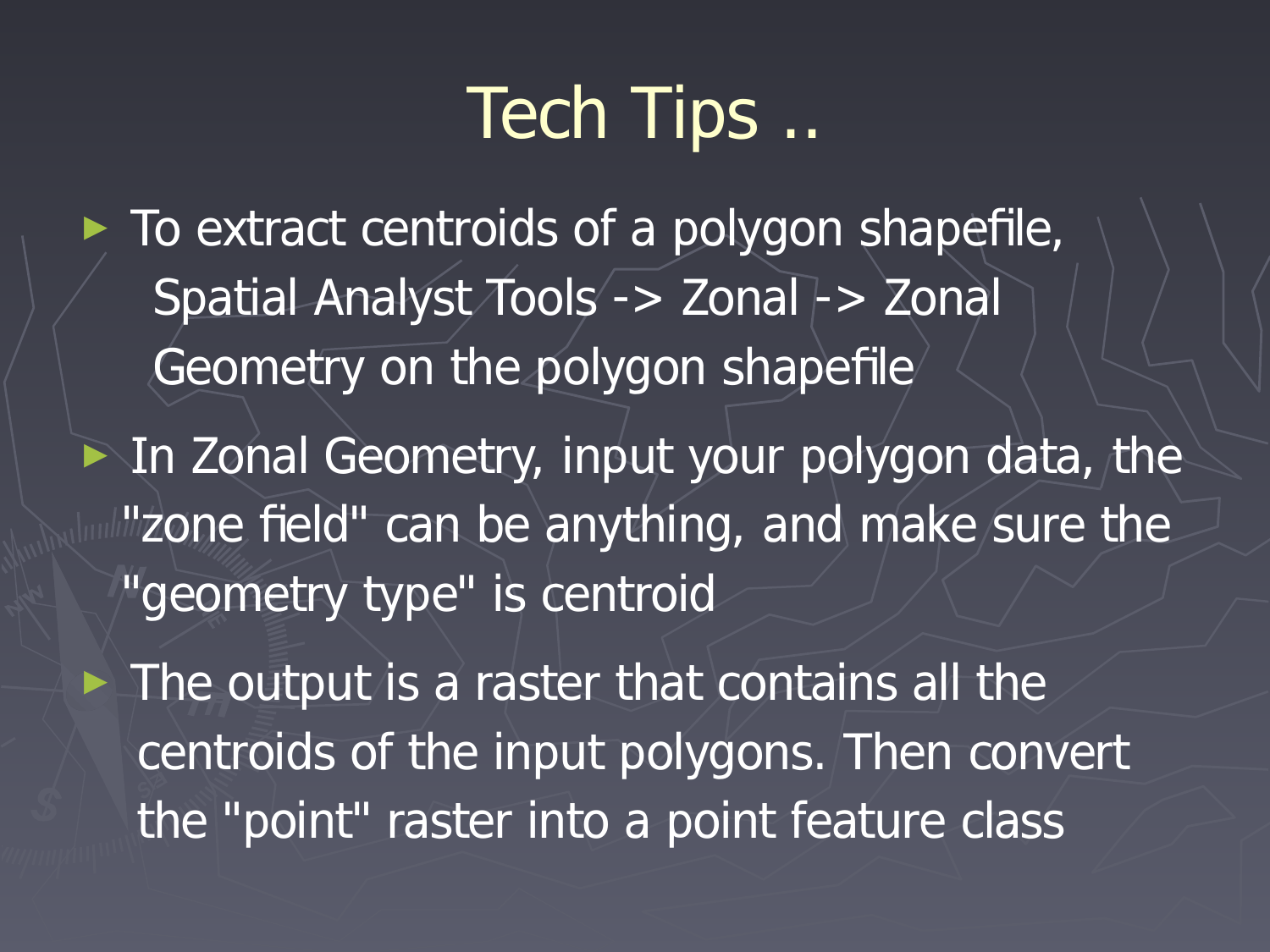

# Tech Tips ..
 To extract centroids of a polygon shapefile,
     Spatial Analyst Tools -> Zonal -> Zonal
     Geometry on the polygon shapefile

 In Zonal Geometry, input your polygon data, the
   "zone field" can be anything, and make sure the
   "geometry type" is centroid

 The output is a raster that contains all the
    centroids of the input polygons. Then convert
    the "point" raster into a point feature class